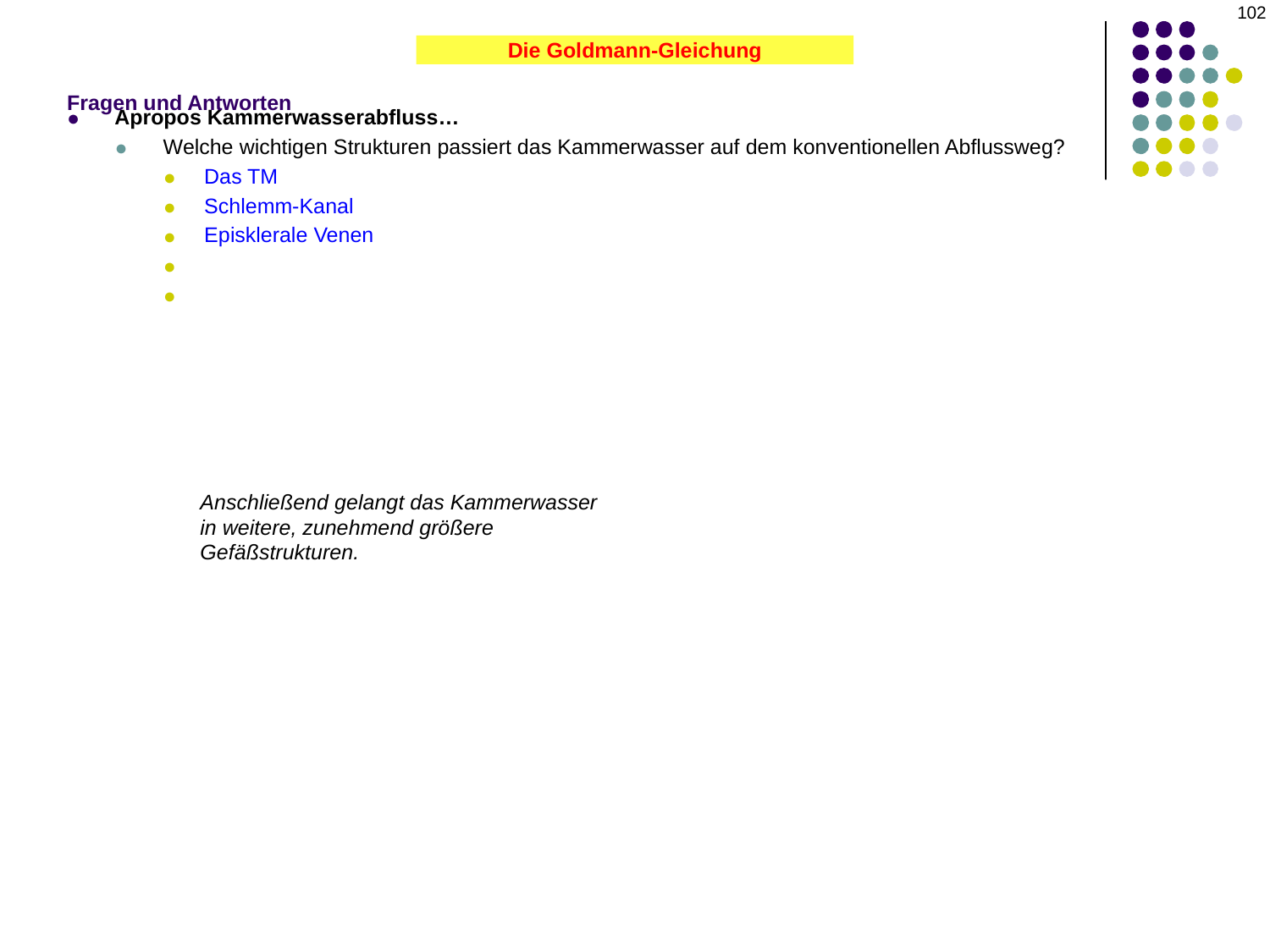

102
Fragen und Antworten
Die Goldmann-Gleichung
Apropos Kammerwasserabfluss…
Welche wichtigen Strukturen passiert das Kammerwasser auf dem konventionellen Abflussweg?
Das TM
Schlemm-Kanal
Episklerale Venen
Vordere Ziliär- und obere Augenvenen
Sinus cavernosus

Anschließend gelangt das Kammerwasser in weitere, zunehmend größere Gefäßstrukturen.